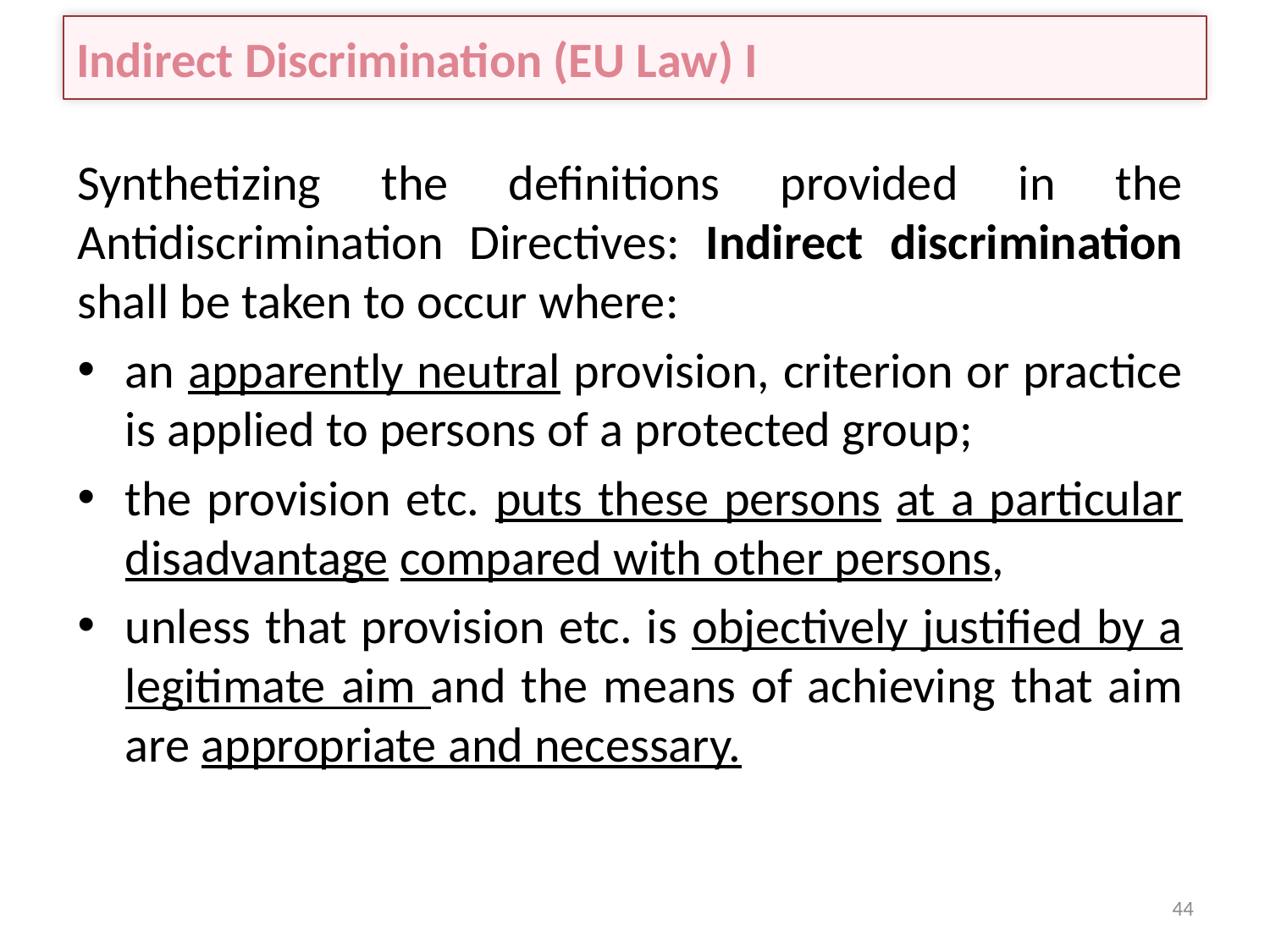

# Indirect Discrimination (EU Law) I
Synthetizing the definitions provided in the Antidiscrimination Directives: Indirect discrimination shall be taken to occur where:
an apparently neutral provision, criterion or practice is applied to persons of a protected group;
the provision etc. puts these persons at a particular disadvantage compared with other persons,
unless that provision etc. is objectively justified by a legitimate aim and the means of achieving that aim are appropriate and necessary.
44